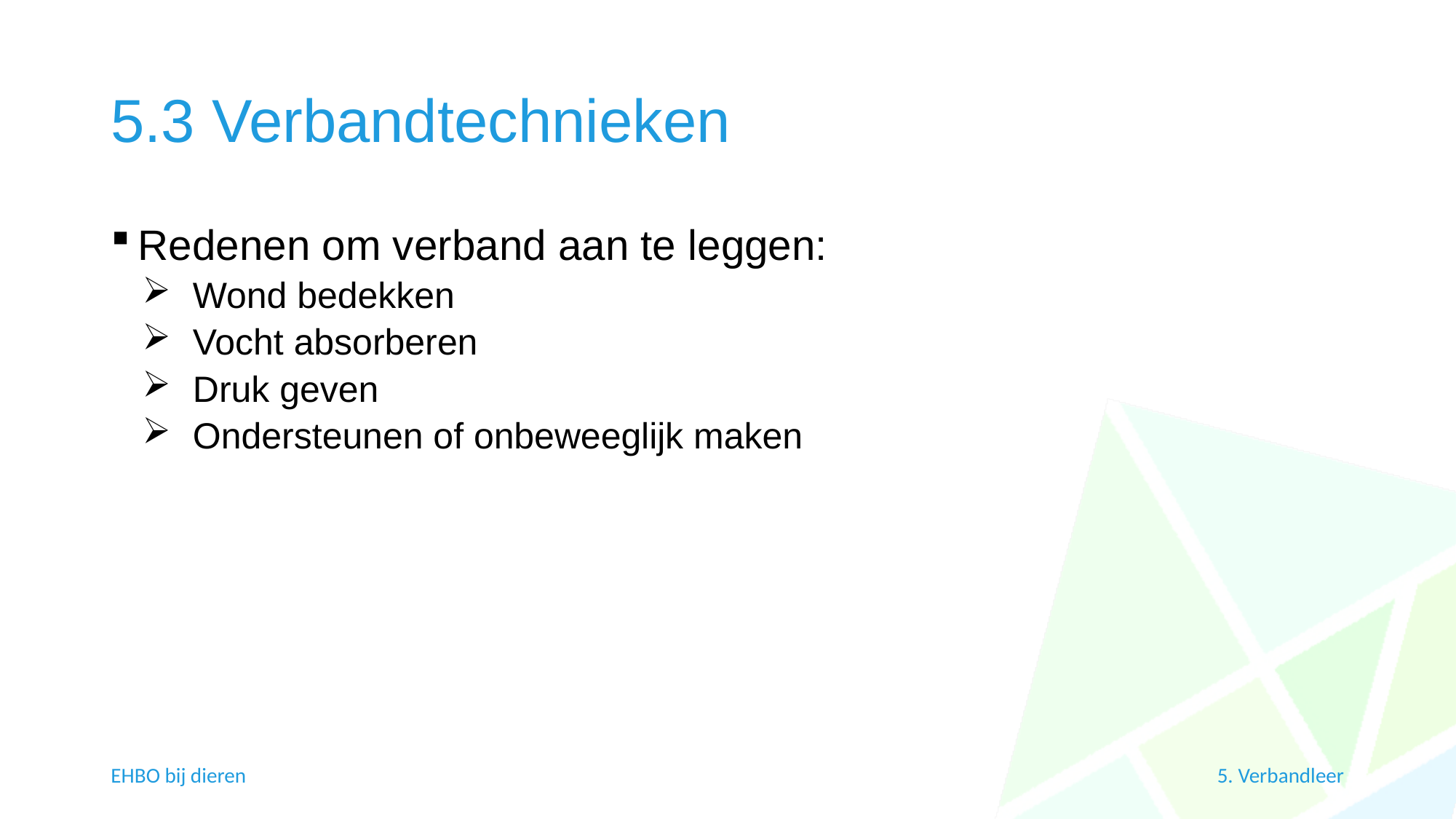

# 5.3 Verbandtechnieken
Redenen om verband aan te leggen:
Wond bedekken
Vocht absorberen
Druk geven
Ondersteunen of onbeweeglijk maken
EHBO bij dieren
5. Verbandleer